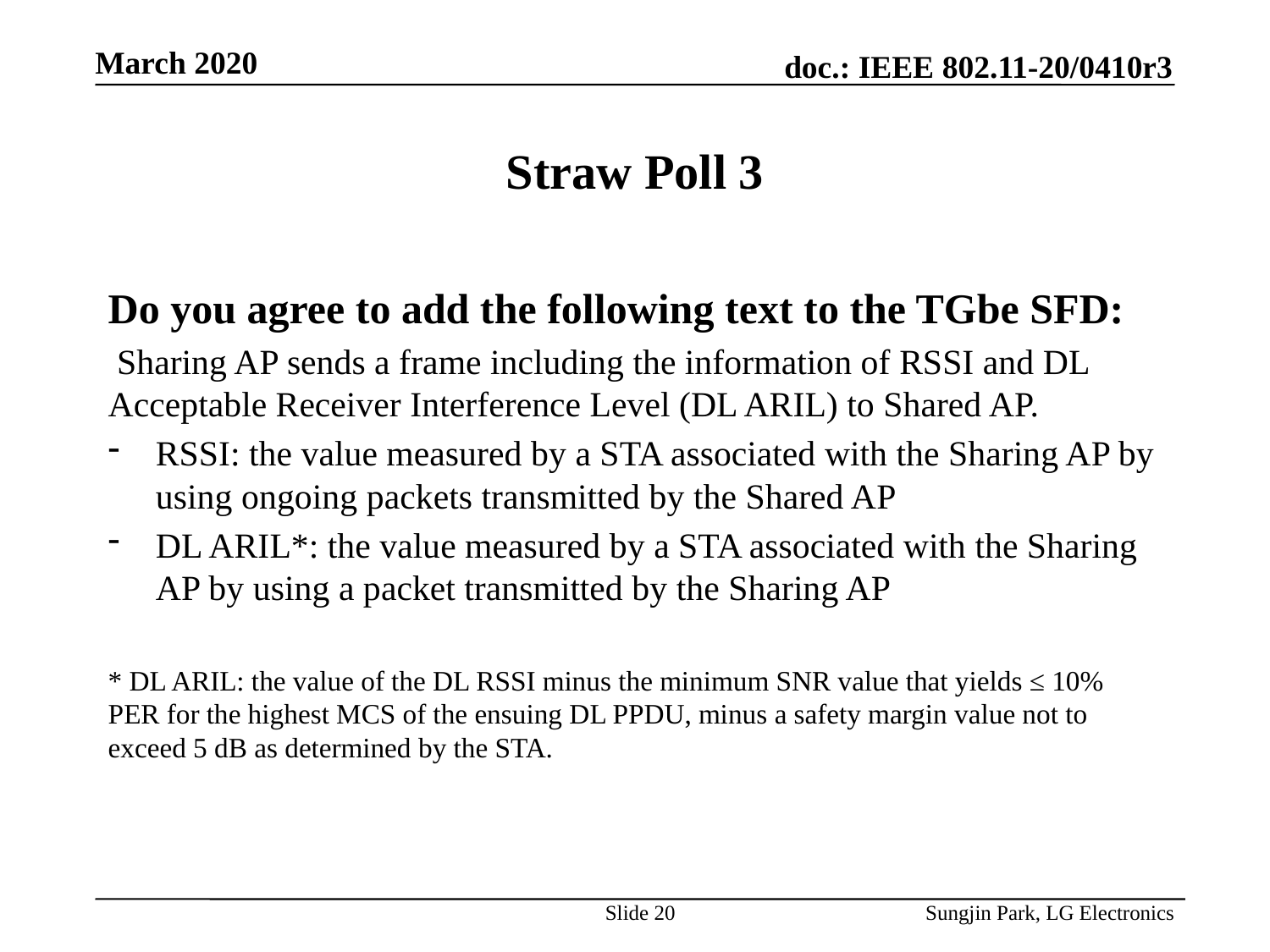

# Straw Poll 3
Do you agree to add the following text to the TGbe SFD:
 Sharing AP sends a frame including the information of RSSI and DL Acceptable Receiver Interference Level (DL ARIL) to Shared AP.
RSSI: the value measured by a STA associated with the Sharing AP by using ongoing packets transmitted by the Shared AP
DL ARIL*: the value measured by a STA associated with the Sharing AP by using a packet transmitted by the Sharing AP

* DL ARIL: the value of the DL RSSI minus the minimum SNR value that yields ≤ 10% PER for the highest MCS of the ensuing DL PPDU, minus a safety margin value not to exceed 5 dB as determined by the STA.

Slide 20